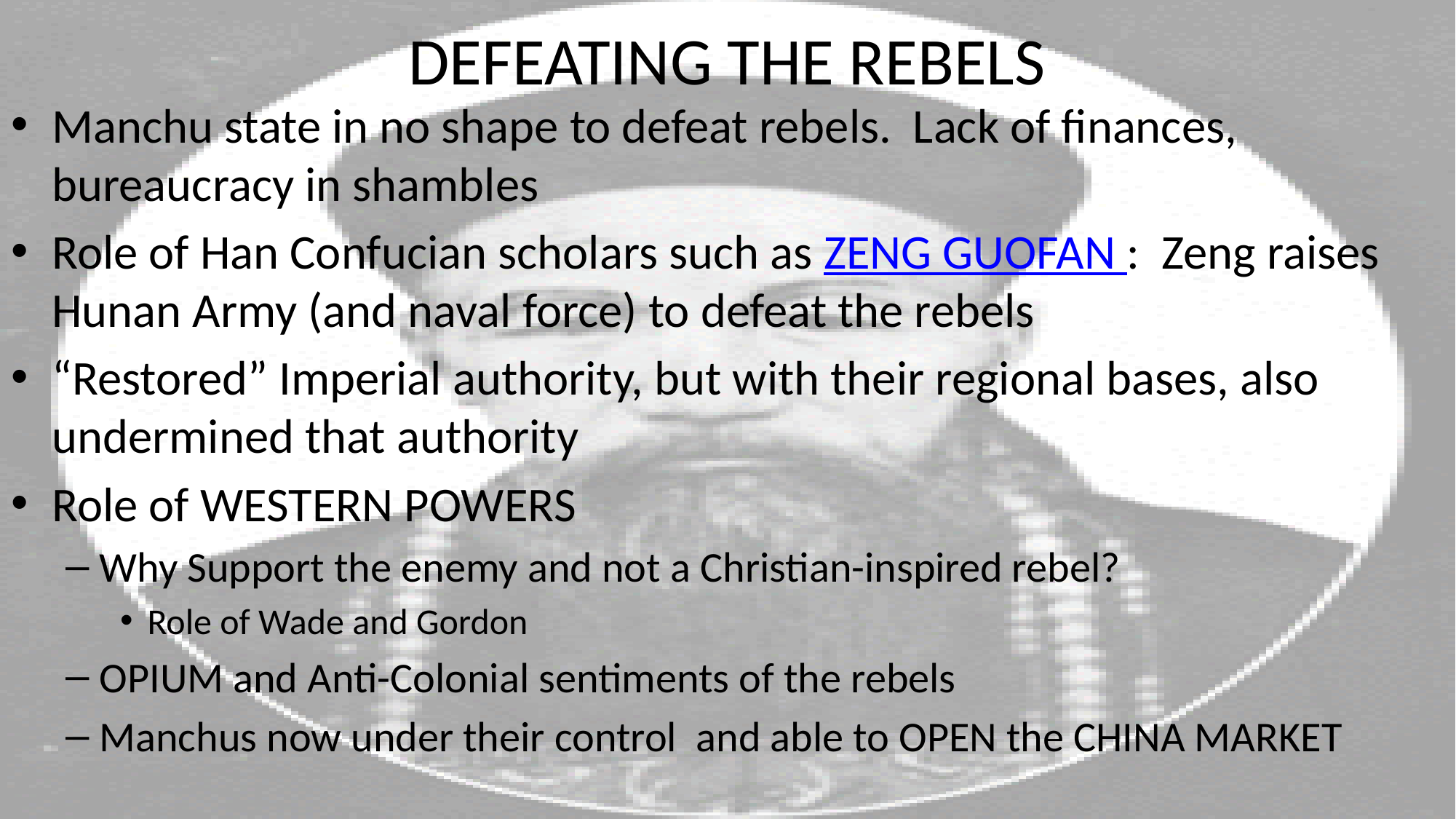

# DEFEATING THE REBELS
Manchu state in no shape to defeat rebels.  Lack of finances,  bureaucracy in shambles
Role of Han Confucian scholars such as ZENG GUOFAN :  Zeng raises Hunan Army (and naval force) to defeat the rebels
“Restored” Imperial authority, but with their regional bases, also undermined that authority
Role of WESTERN POWERS
Why Support the enemy and not a Christian-inspired rebel?
Role of Wade and Gordon
OPIUM and Anti-Colonial sentiments of the rebels
Manchus now under their control  and able to OPEN the CHINA MARKET